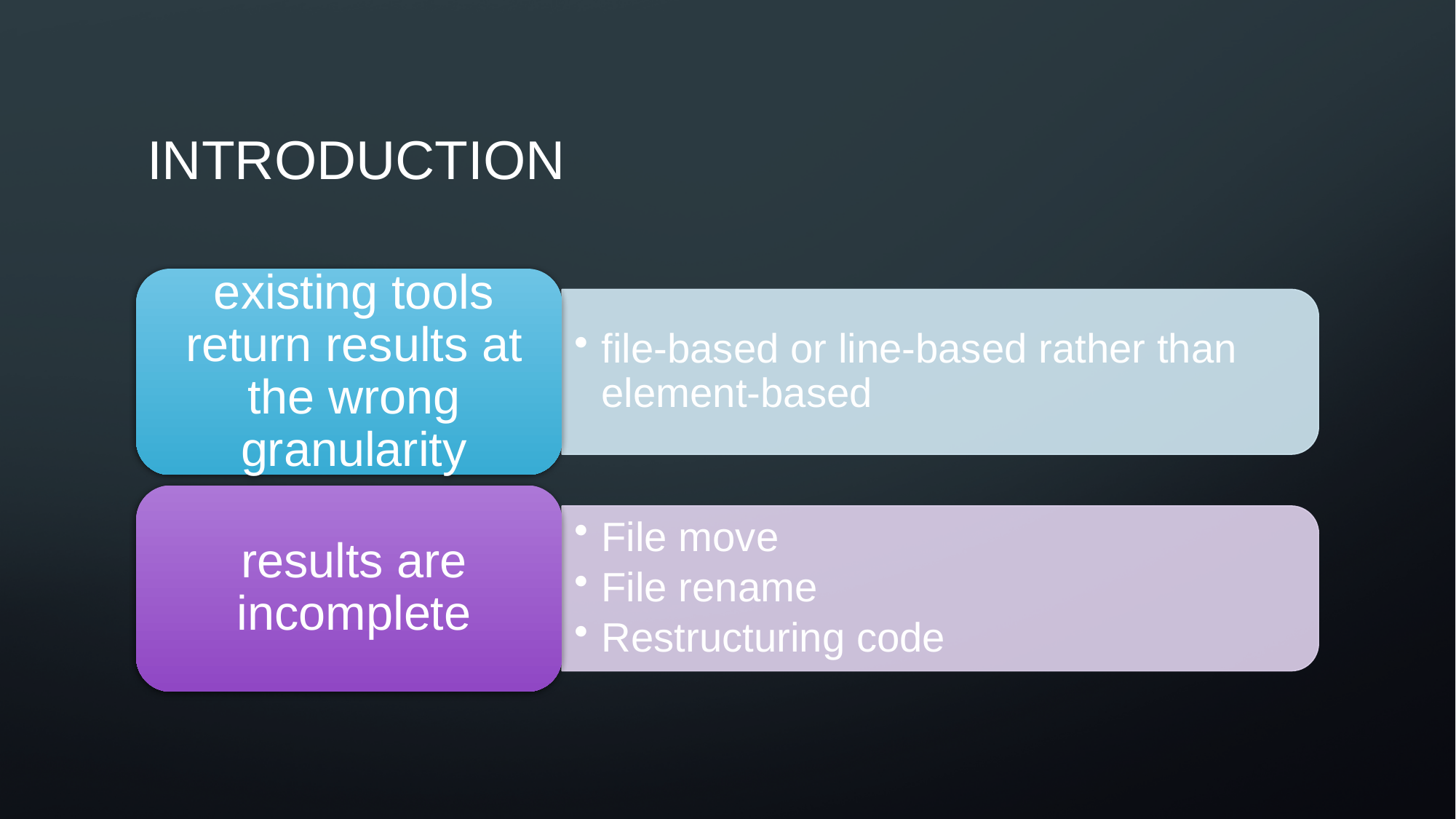

# Introduction
file-based or line-based rather than element-based
existing tools return results at the wrong granularity
File move
File rename
Restructuring code
results are incomplete
3